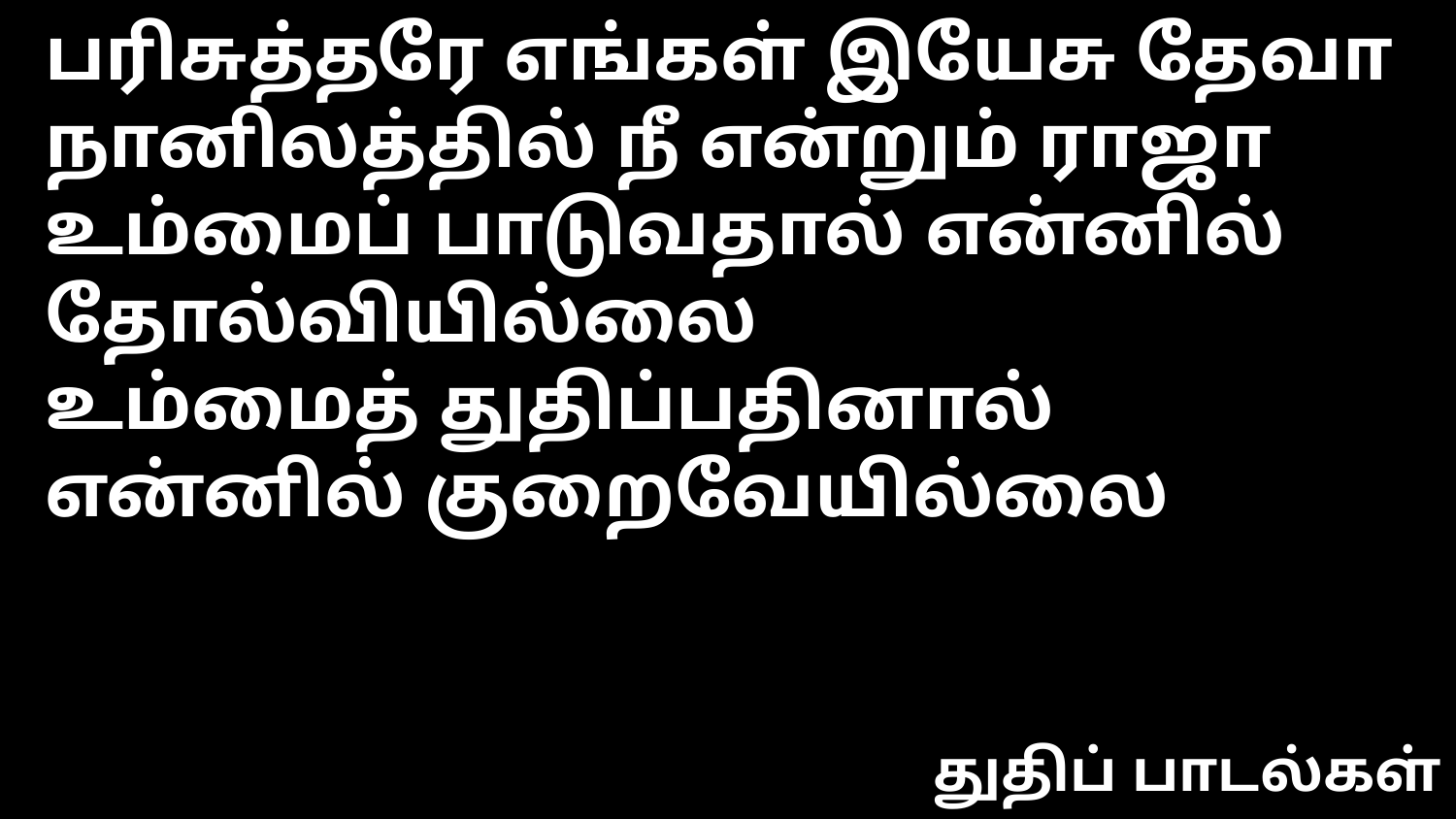

பரிசுத்தரே எங்கள் இயேசு தேவா
நானிலத்தில் நீ என்றும் ராஜா
உம்மைப் பாடுவதால் என்னில் தோல்வியில்லை
உம்மைத் துதிப்பதினால் என்னில் குறைவேயில்லை

துதிப் பாடல்கள்